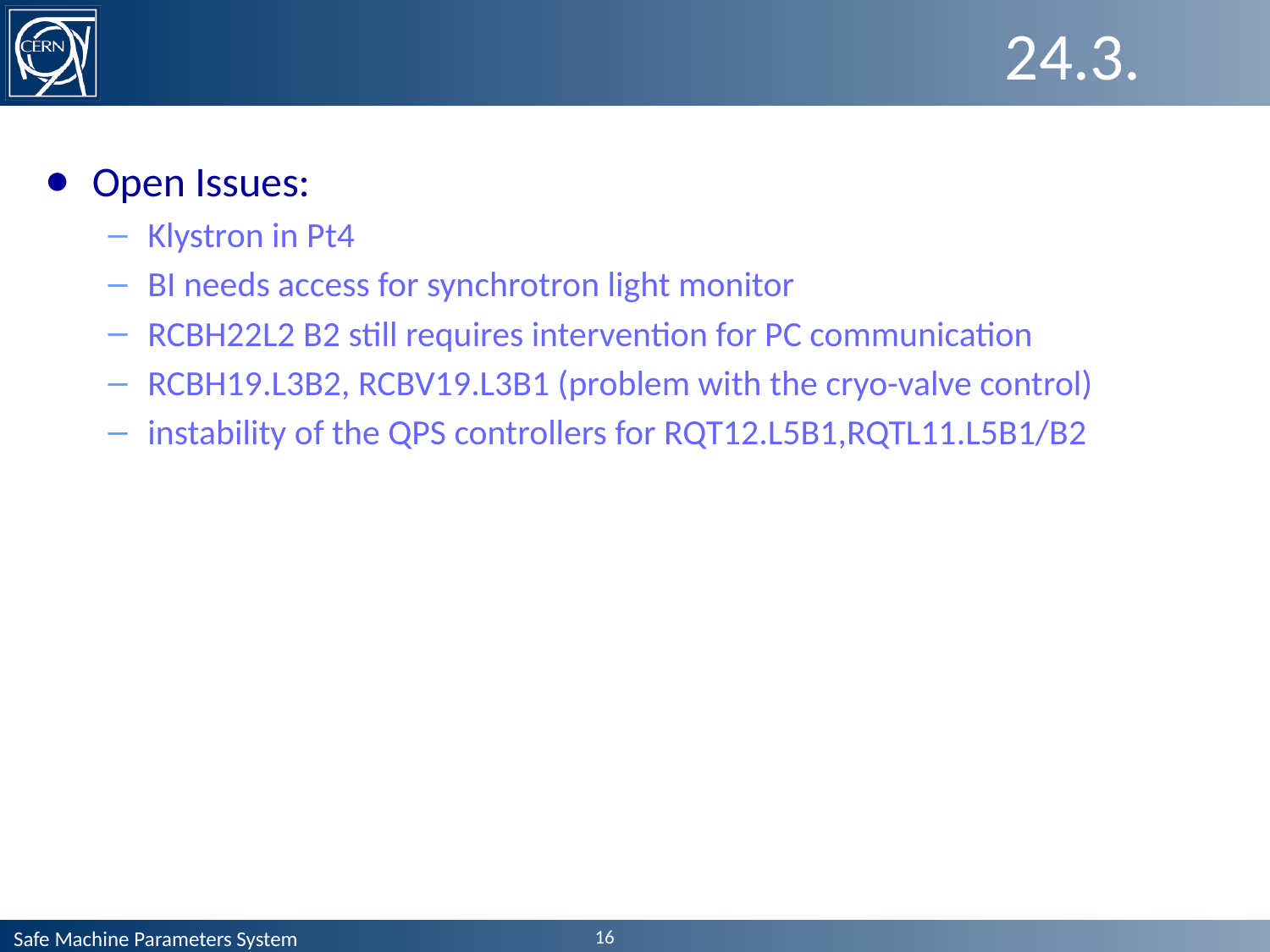

# 24.3.
Open Issues:
Klystron in Pt4
BI needs access for synchrotron light monitor
RCBH22L2 B2 still requires intervention for PC communication
RCBH19.L3B2, RCBV19.L3B1 (problem with the cryo-valve control)
instability of the QPS controllers for RQT12.L5B1,RQTL11.L5B1/B2

16
Safe Machine Parameters System